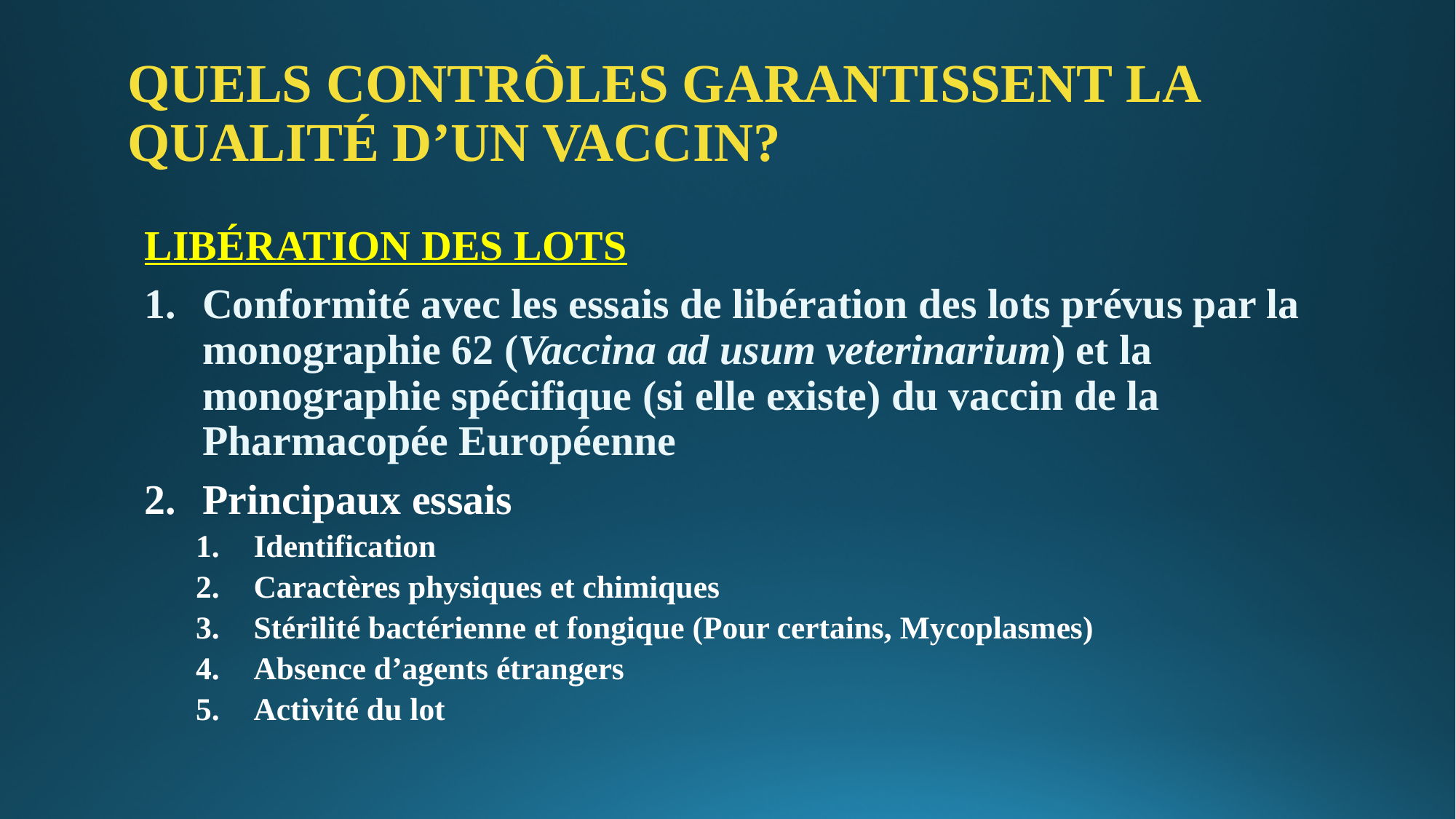

# QUELS CONTRÔLES GARANTISSENT LA QUALITÉ D’UN VACCIN?
LIBÉRATION DES LOTS
Conformité avec les essais de libération des lots prévus par la monographie 62 (Vaccina ad usum veterinarium) et la monographie spécifique (si elle existe) du vaccin de la Pharmacopée Européenne
Principaux essais
Identification
Caractères physiques et chimiques
Stérilité bactérienne et fongique (Pour certains, Mycoplasmes)
Absence d’agents étrangers
Activité du lot